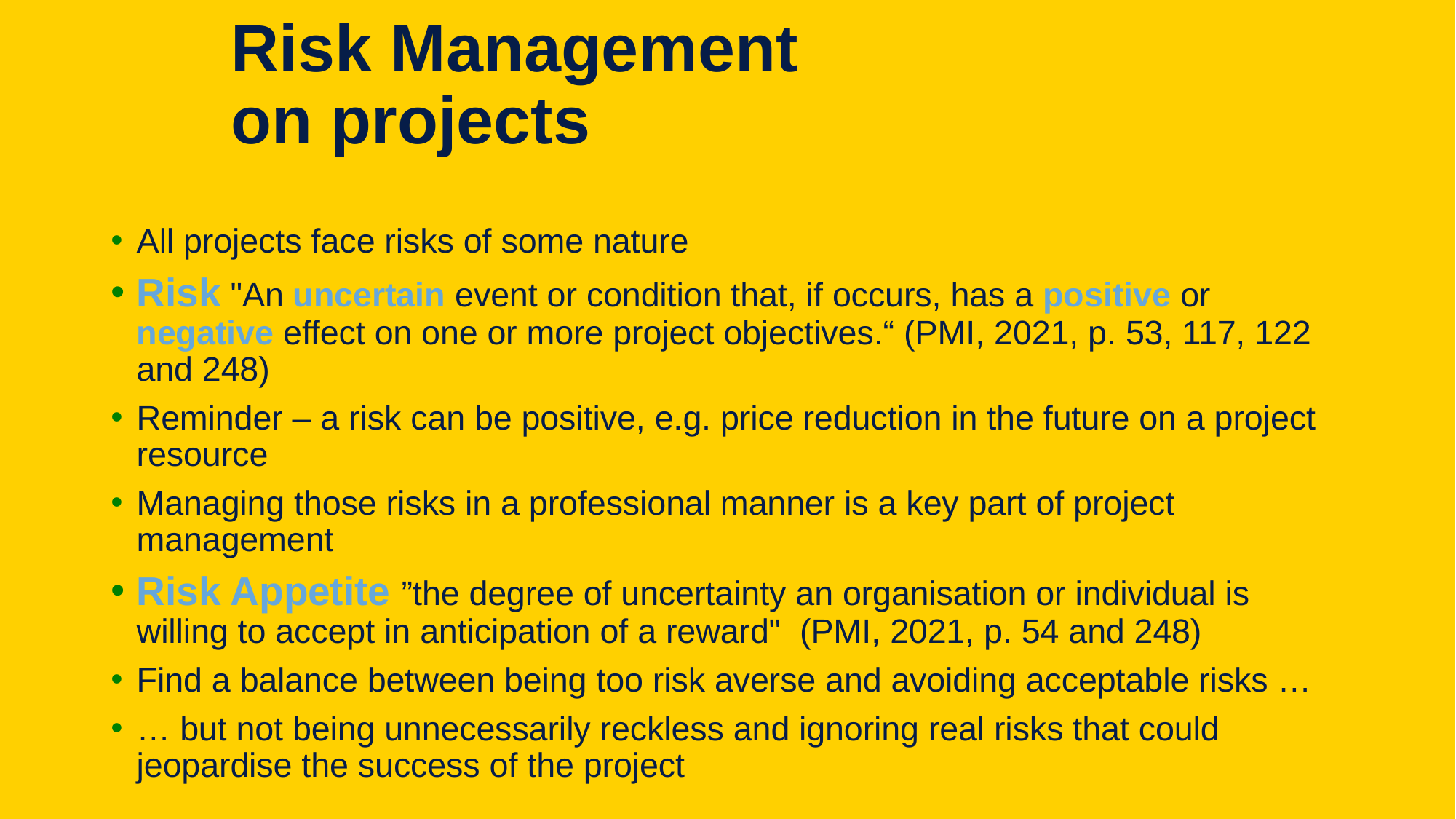

# Risk Management on projects
All projects face risks of some nature
Risk "An uncertain event or condition that, if occurs, has a positive or negative effect on one or more project objectives.“ (PMI, 2021, p. 53, 117, 122 and 248)
Reminder – a risk can be positive, e.g. price reduction in the future on a project resource
Managing those risks in a professional manner is a key part of project management
Risk Appetite ”the degree of uncertainty an organisation or individual is willing to accept in anticipation of a reward"  (PMI, 2021, p. 54 and 248)
Find a balance between being too risk averse and avoiding acceptable risks …
… but not being unnecessarily reckless and ignoring real risks that could jeopardise the success of the project